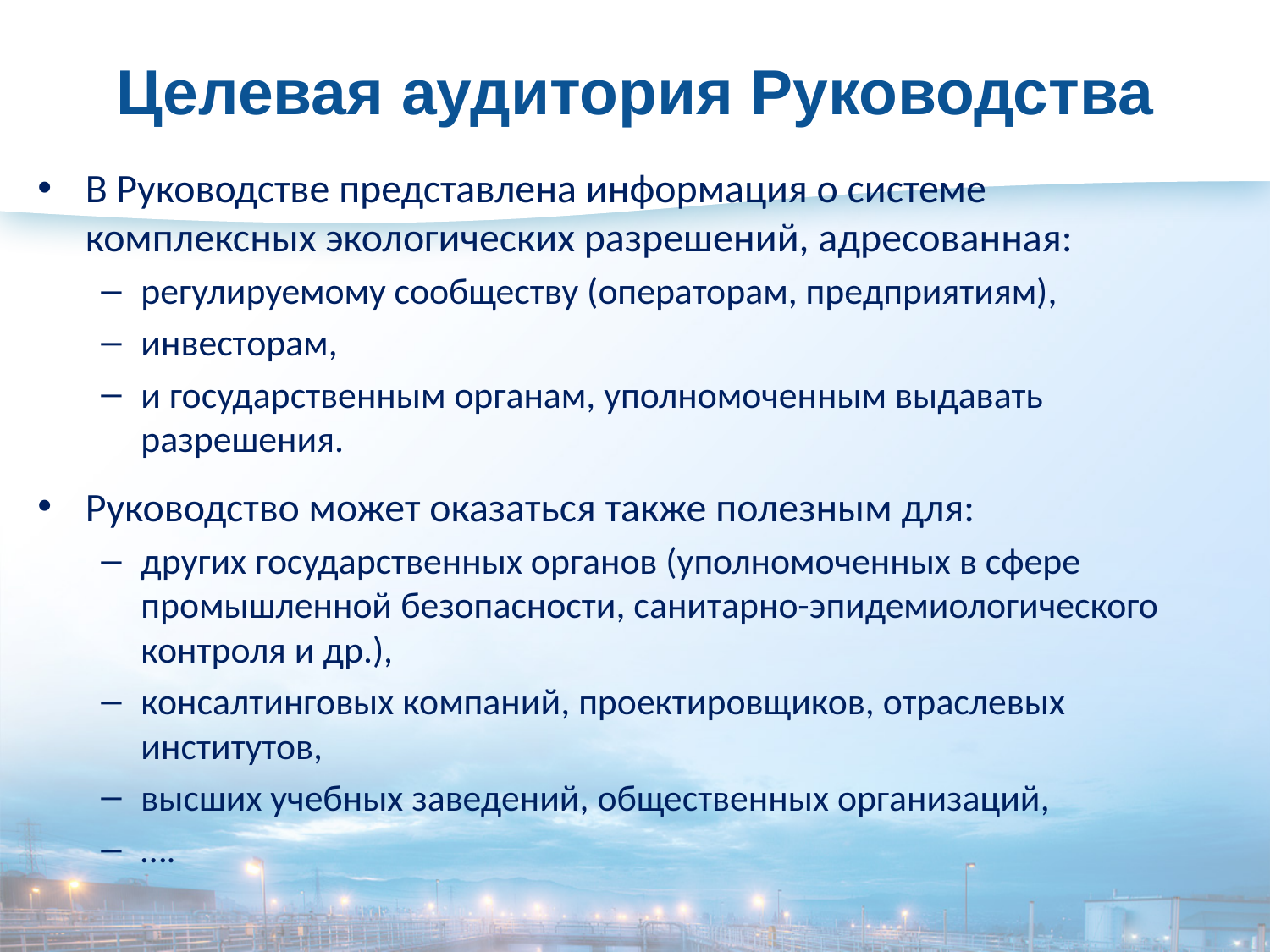

# Целевая аудитория Руководства
В Руководстве представлена информация о системе комплексных экологических разрешений, адресованная:
регулируемому сообществу (операторам, предприятиям),
инвесторам,
и государственным органам, уполномоченным выдавать разрешения.
Руководство может оказаться также полезным для:
других государственных органов (уполномоченных в сфере промышленной безопасности, санитарно-эпидемиологического контроля и др.),
консалтинговых компаний, проектировщиков, отраслевых институтов,
высших учебных заведений, общественных организаций,
….